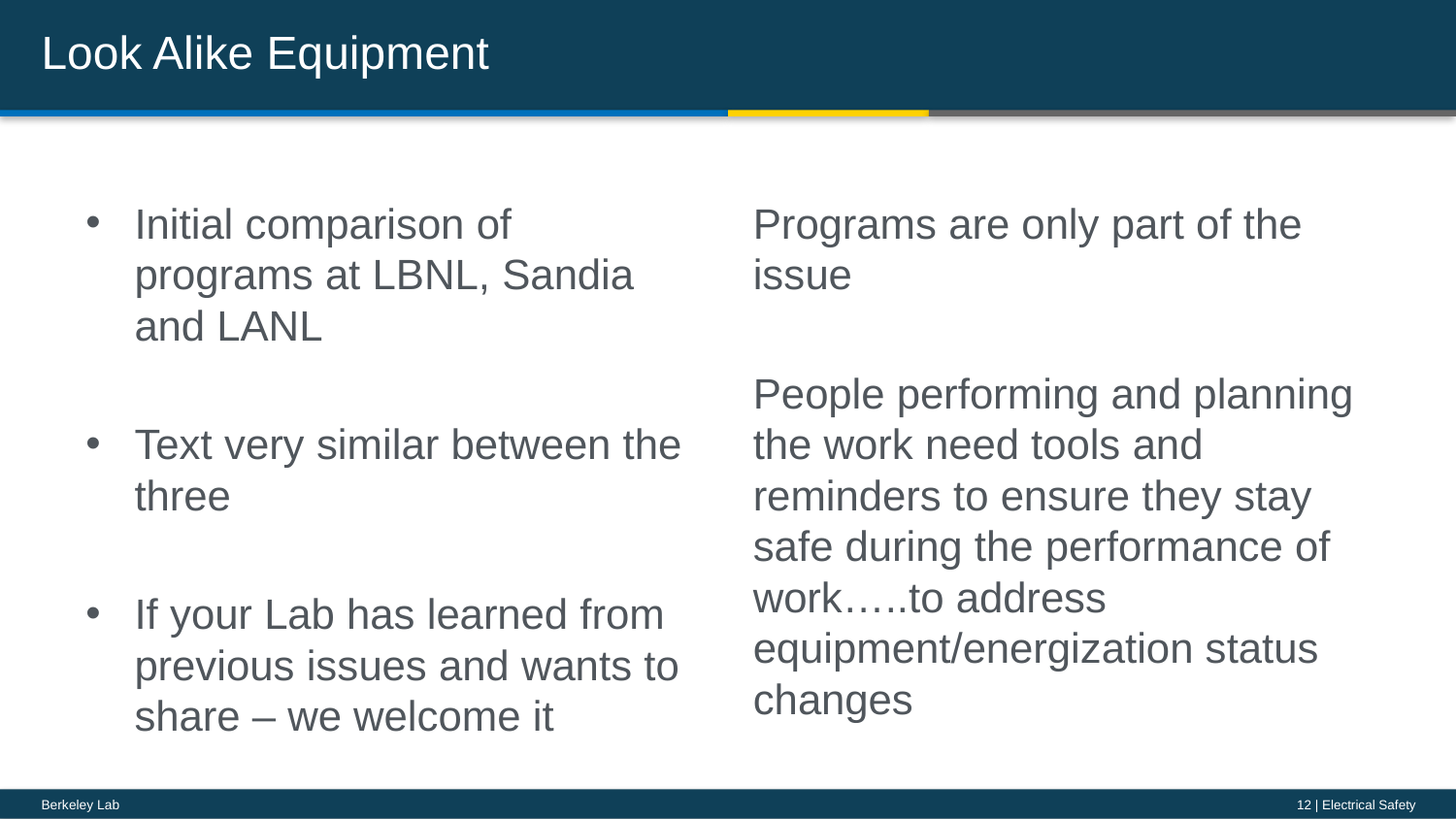

# Look Alike Equipment
Initial comparison of programs at LBNL, Sandia and LANL

Text very similar between the three

If your Lab has learned from previous issues and wants to share – we welcome it
Programs are only part of the issue

People performing and planning the work need tools and reminders to ensure they stay safe during the performance of work…..to address equipment/energization status changes